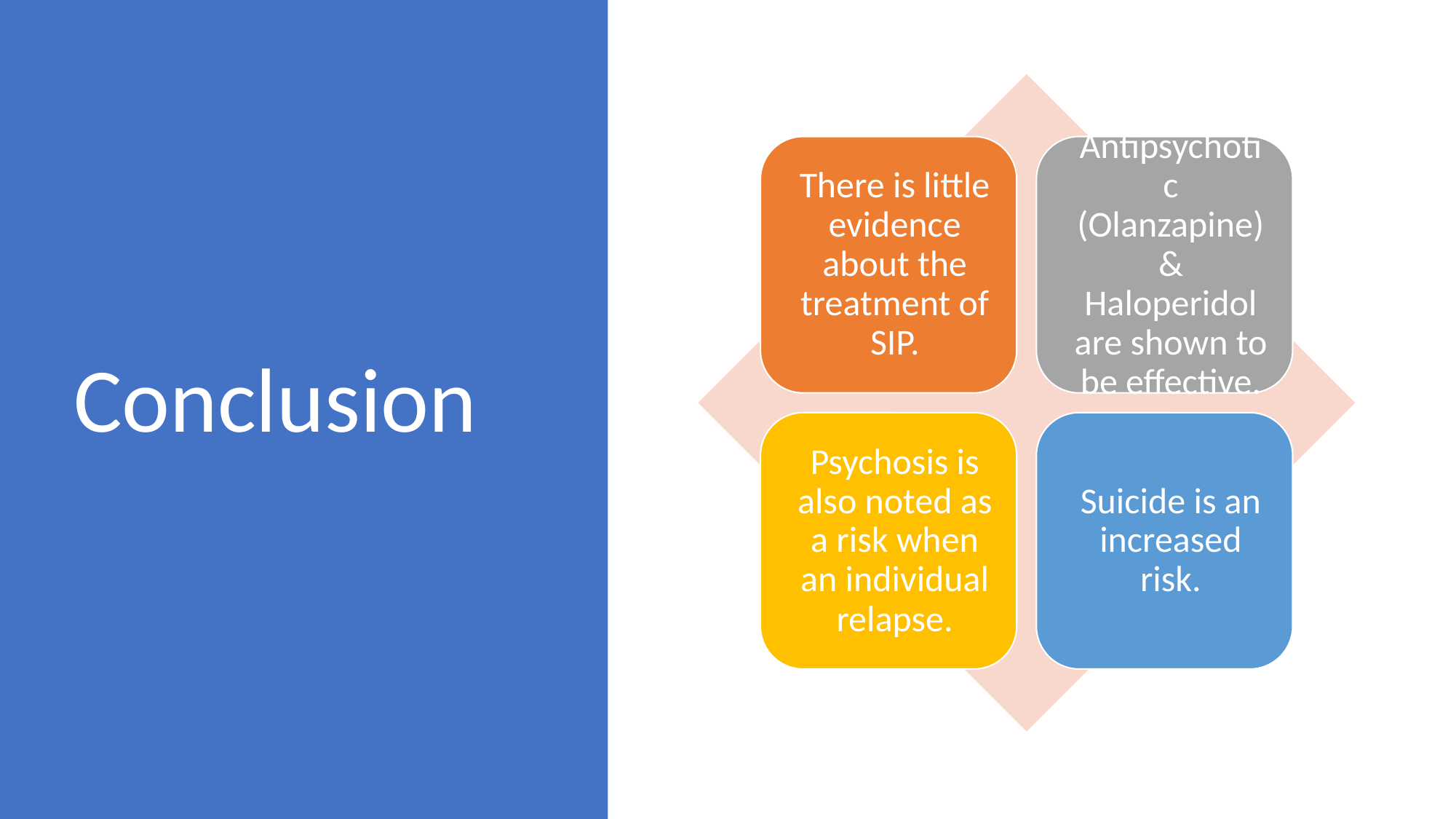

# Conclusion
There is little evidence about the treatment of SIP.
Antipsychotic (Olanzapine) & Haloperidol are shown to be effective.
Psychosis is also noted as a risk when an individual relapse.
Suicide is an increased risk.